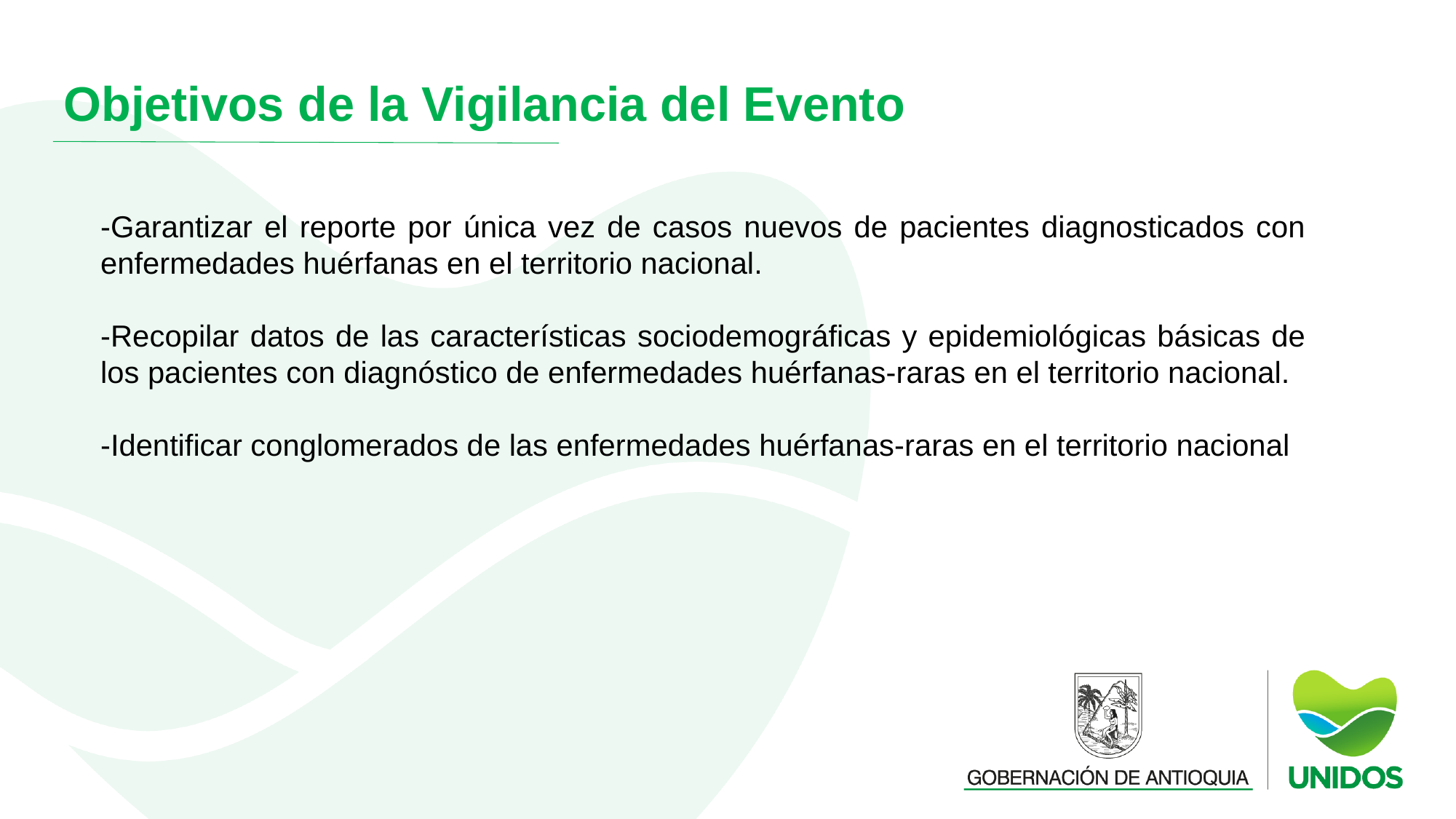

Objetivos de la Vigilancia del Evento
-Garantizar el reporte por única vez de casos nuevos de pacientes diagnosticados con enfermedades huérfanas en el territorio nacional.

-Recopilar datos de las características sociodemográficas y epidemiológicas básicas de los pacientes con diagnóstico de enfermedades huérfanas-raras en el territorio nacional.

-Identificar conglomerados de las enfermedades huérfanas-raras en el territorio nacional